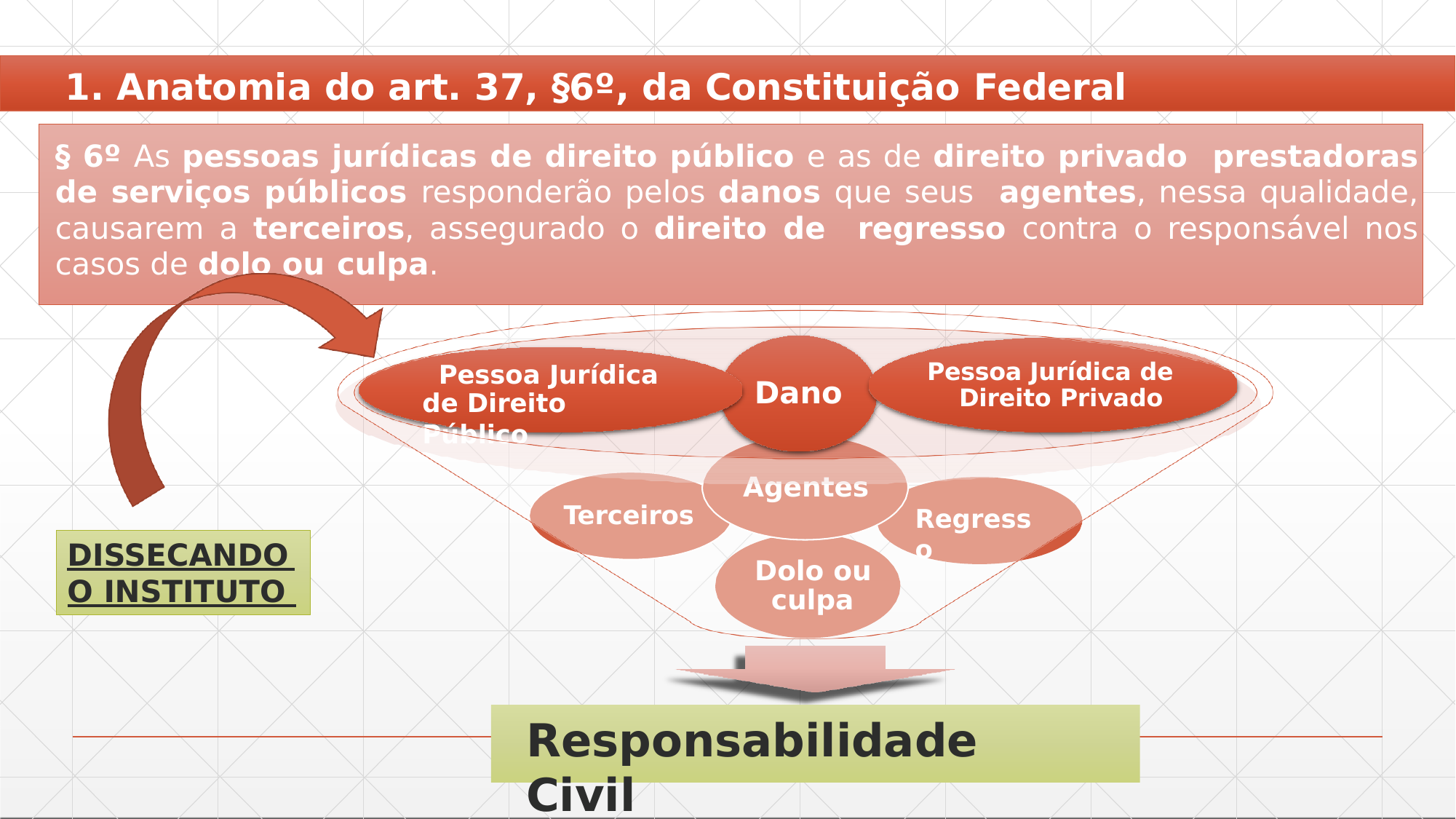

# 1. Anatomia do art. 37, §6º, da Constituição Federal

§ 6º As pessoas jurídicas de direito público e as de direito privado  prestadoras de serviços públicos responderão pelos danos que seus  agentes, nessa qualidade, causarem a terceiros, assegurado o direito de  regresso contra o responsável nos casos de dolo ou culpa.

Pessoa Jurídica de  Direito Privado
Pessoa Jurídica

Dano
de Direito Público

Agentes

Terceiros
Regresso

DISSECANDO
Dolo ou

O INSTITUTO
culpa

Responsabilidade Civil